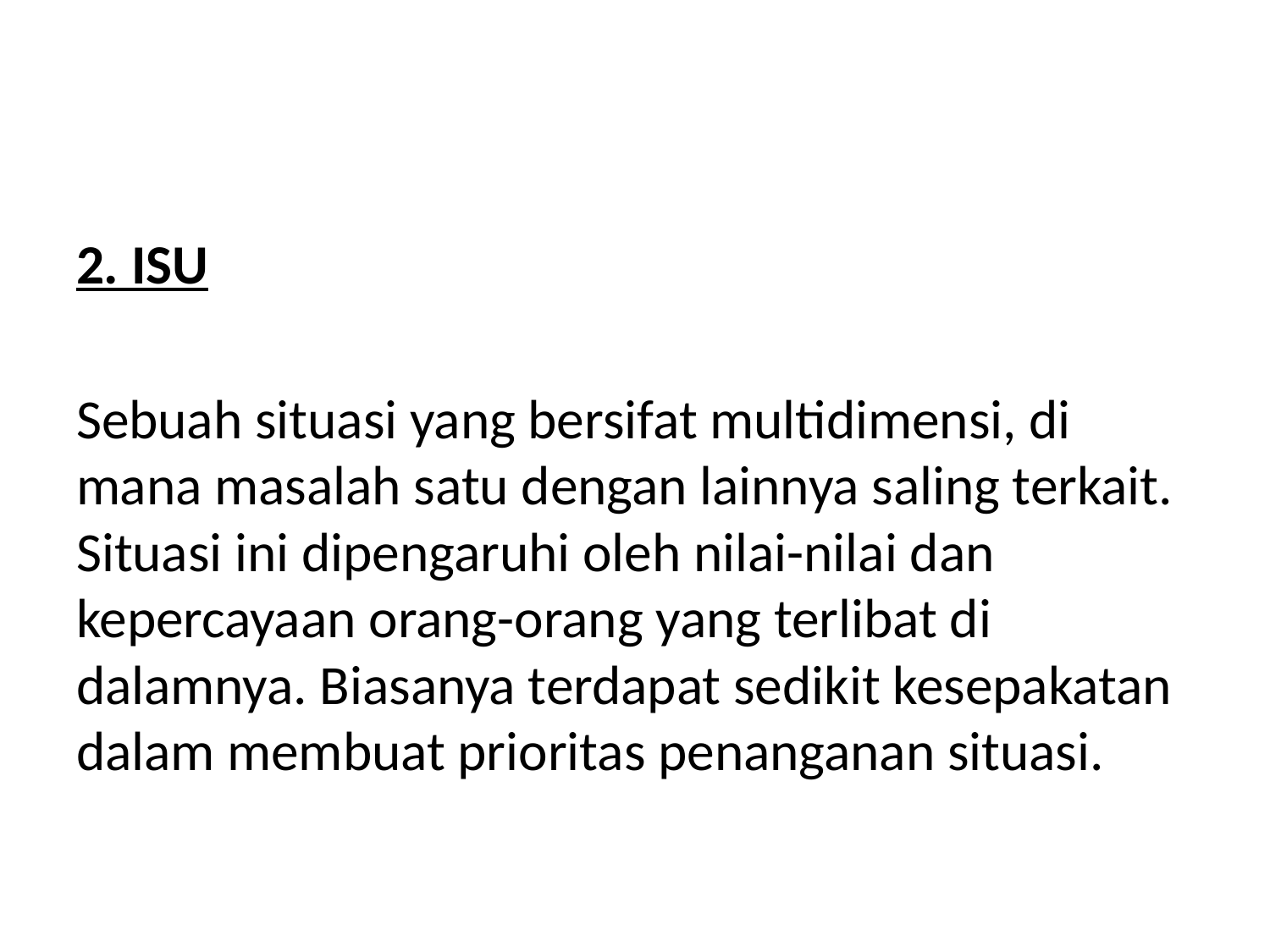

#
2. ISU

Sebuah situasi yang bersifat multidimensi, di mana masalah satu dengan lainnya saling terkait. Situasi ini dipengaruhi oleh nilai-nilai dan kepercayaan orang-orang yang terlibat di dalamnya. Biasanya terdapat sedikit kesepakatan dalam membuat prioritas penanganan situasi.